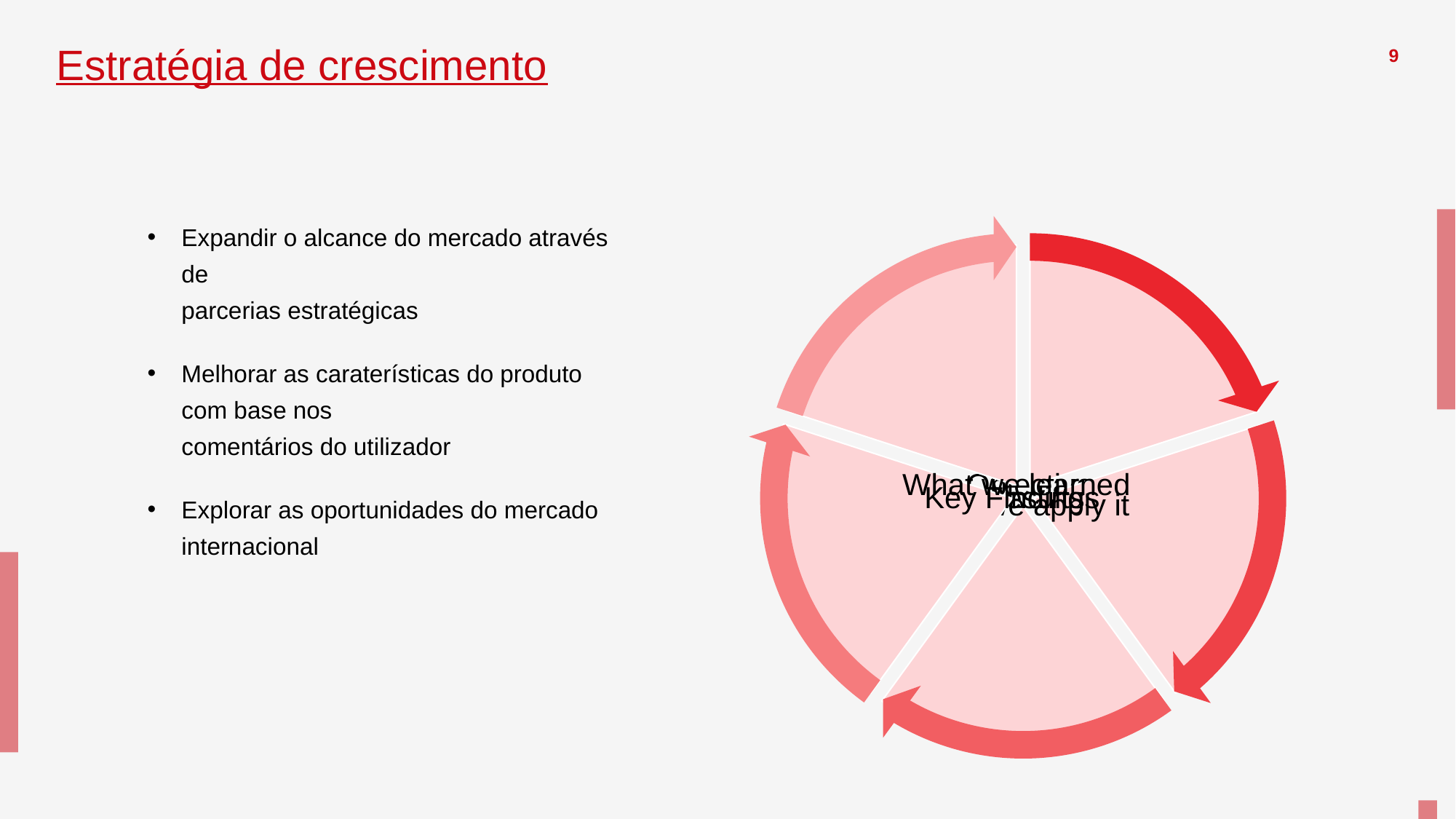

# Estratégia de crescimento
9
Expandir o alcance do mercado através de
parcerias estratégicas
Melhorar as caraterísticas do produto com base nos
comentários do utilizador
Explorar as oportunidades do mercado internacional
Objective
Results
How we apply it
Key Findings
What we learned